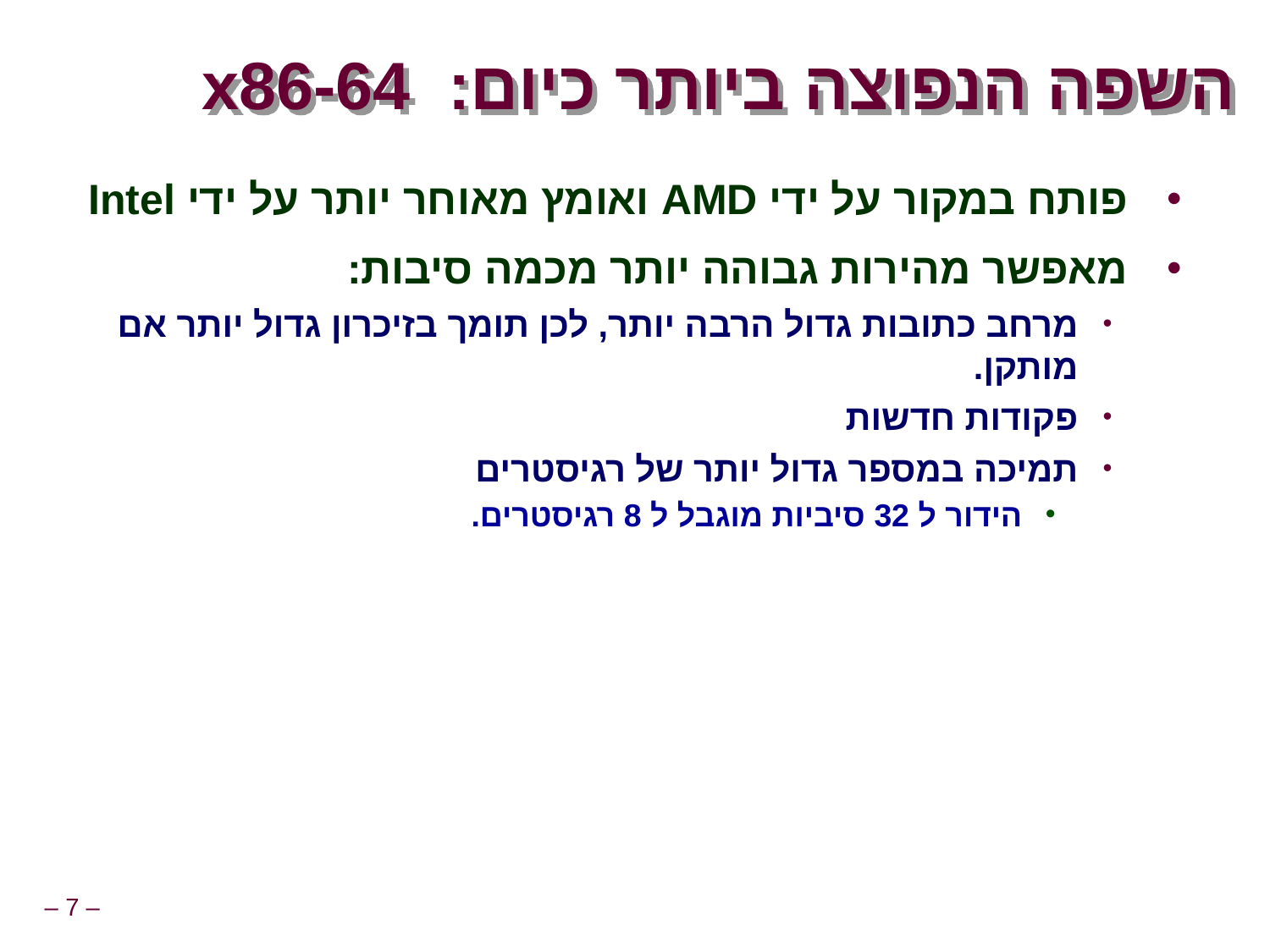

# השפה הנפוצה ביותר כיום:  x86-64
פותח במקור על ידי AMD ואומץ מאוחר יותר על ידי Intel
מאפשר מהירות גבוהה יותר מכמה סיבות:
מרחב כתובות גדול הרבה יותר, לכן תומך בזיכרון גדול יותר אם מותקן.
פקודות חדשות
תמיכה במספר גדול יותר של רגיסטרים
הידור ל 32 סיביות מוגבל ל 8 רגיסטרים.